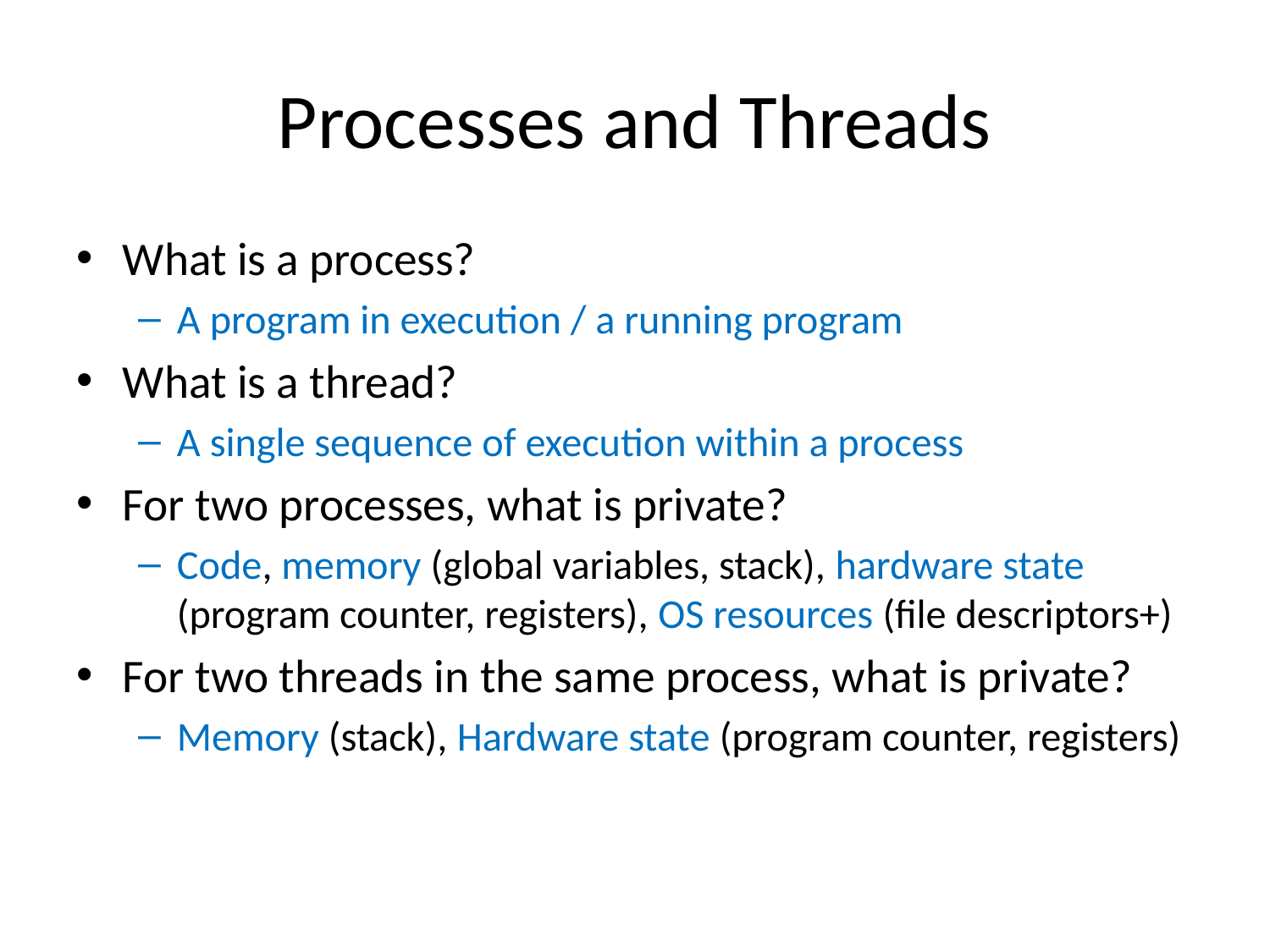

# Processes and Threads
What is a process?
A program in execution / a running program
What is a thread?
A single sequence of execution within a process
For two processes, what is private?
Code, memory (global variables, stack), hardware state (program counter, registers), OS resources (file descriptors+)
For two threads in the same process, what is private?
Memory (stack), Hardware state (program counter, registers)